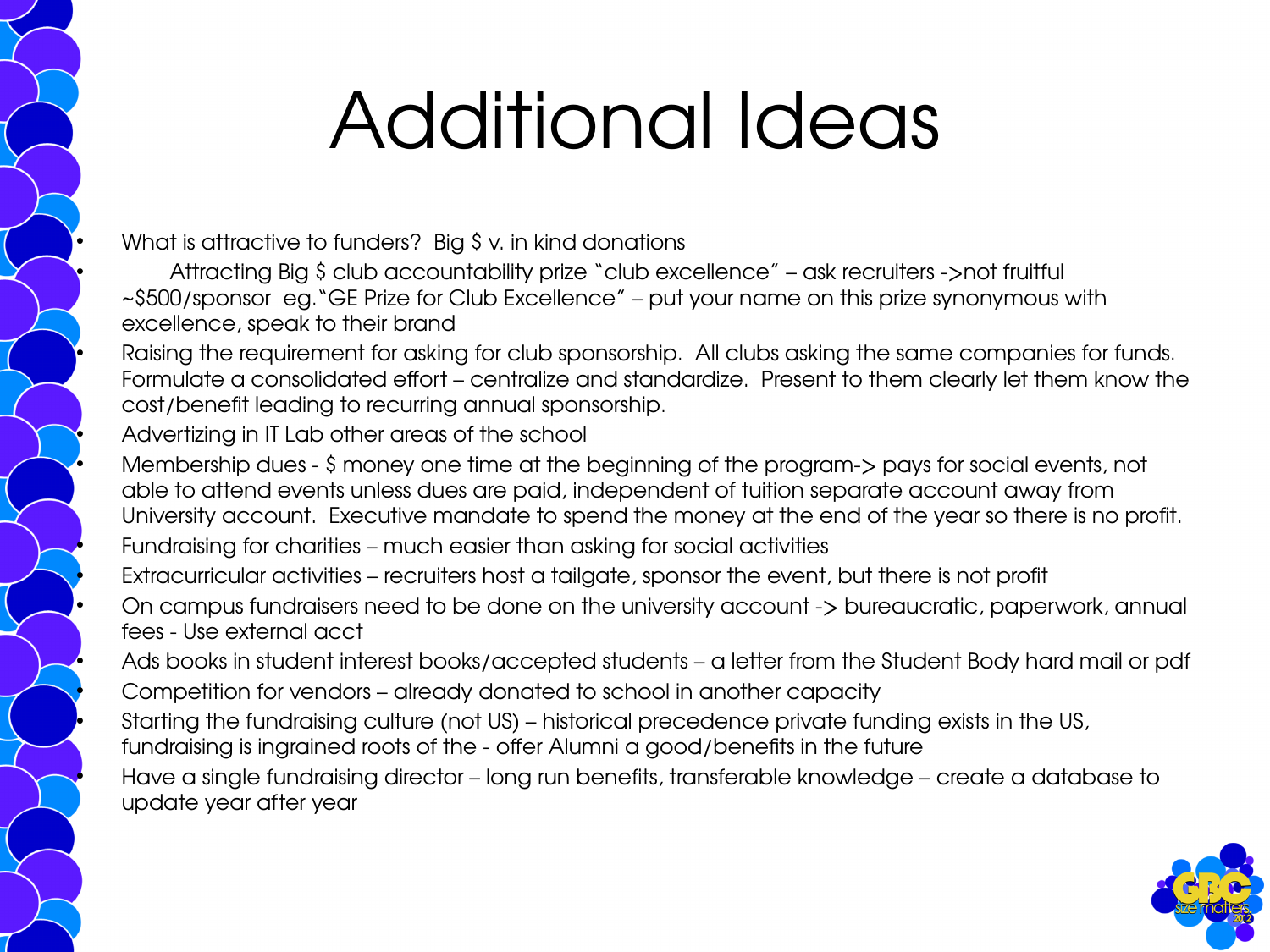

# Additional Ideas
What is attractive to funders?  Big $ v. in kind donations
	Attracting Big $ club accountability prize “club excellence” – ask recruiters ->not fruitful ~$500/sponsor  eg.“GE Prize for Club Excellence” – put your name on this prize synonymous with excellence, speak to their brand
Raising the requirement for asking for club sponsorship.  All clubs asking the same companies for funds.  Formulate a consolidated effort – centralize and standardize.  Present to them clearly let them know the cost/benefit leading to recurring annual sponsorship.
Advertizing in IT Lab other areas of the school
Membership dues - $ money one time at the beginning of the program-> pays for social events, not able to attend events unless dues are paid, independent of tuition separate account away from University account.  Executive mandate to spend the money at the end of the year so there is no profit.
Fundraising for charities – much easier than asking for social activities
Extracurricular activities – recruiters host a tailgate, sponsor the event, but there is not profit
On campus fundraisers need to be done on the university account -> bureaucratic, paperwork, annual fees - Use external acct
Ads books in student interest books/accepted students – a letter from the Student Body hard mail or pdf
Competition for vendors – already donated to school in another capacity
Starting the fundraising culture (not US) – historical precedence private funding exists in the US, fundraising is ingrained roots of the - offer Alumni a good/benefits in the future
Have a single fundraising director – long run benefits, transferable knowledge – create a database to update year after year